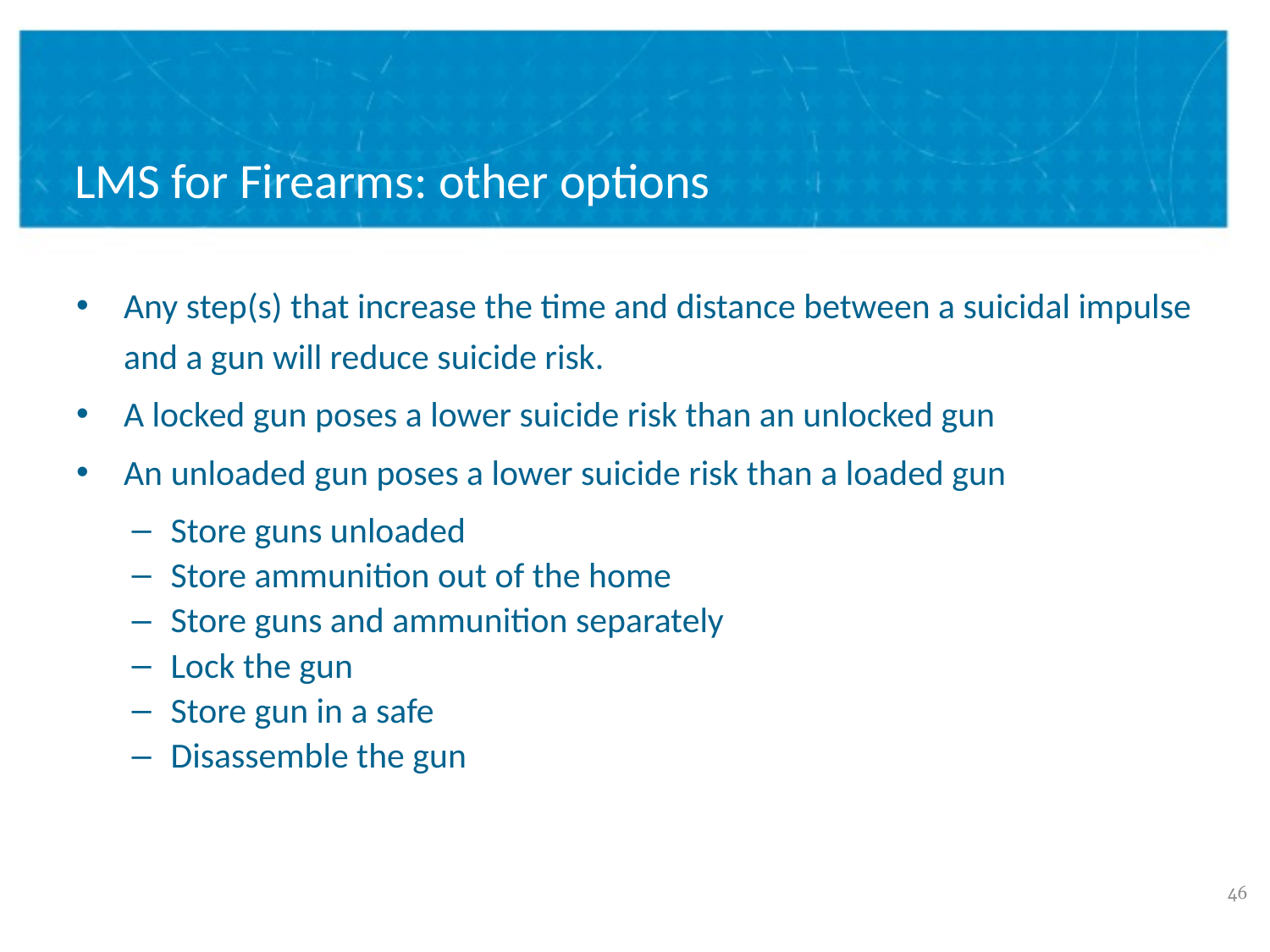

# LMS for Firearms: other options
Any step(s) that increase the time and distance between a suicidal impulse and a gun will reduce suicide risk.
A locked gun poses a lower suicide risk than an unlocked gun
An unloaded gun poses a lower suicide risk than a loaded gun
Store guns unloaded
Store ammunition out of the home
Store guns and ammunition separately
Lock the gun
Store gun in a safe
Disassemble the gun

46